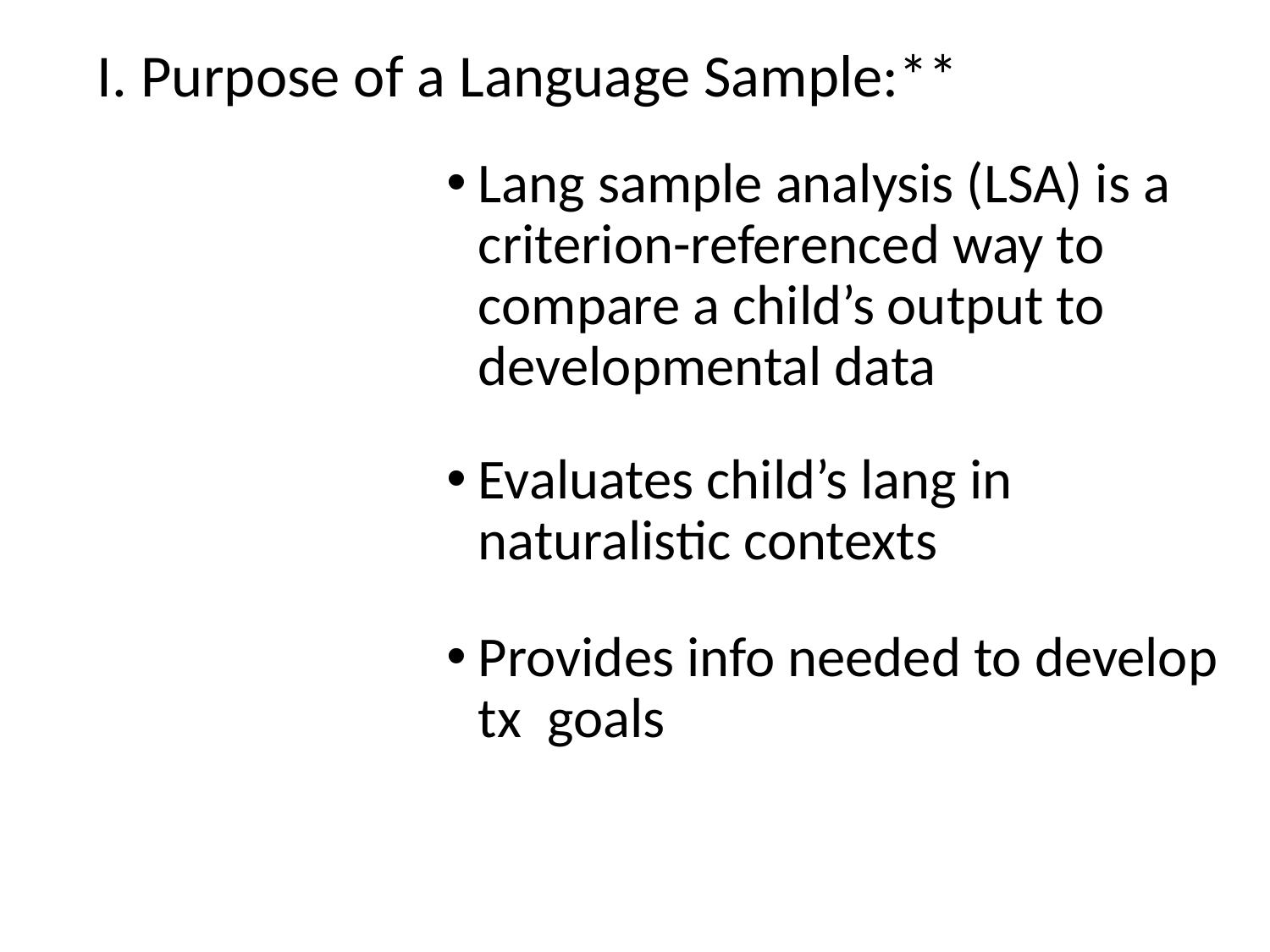

# I. Purpose of a Language Sample:**
Lang sample analysis (LSA) is a criterion-referenced way to compare a child’s output to developmental data

Evaluates child’s lang in naturalistic contexts

Provides info needed to develop tx  goals